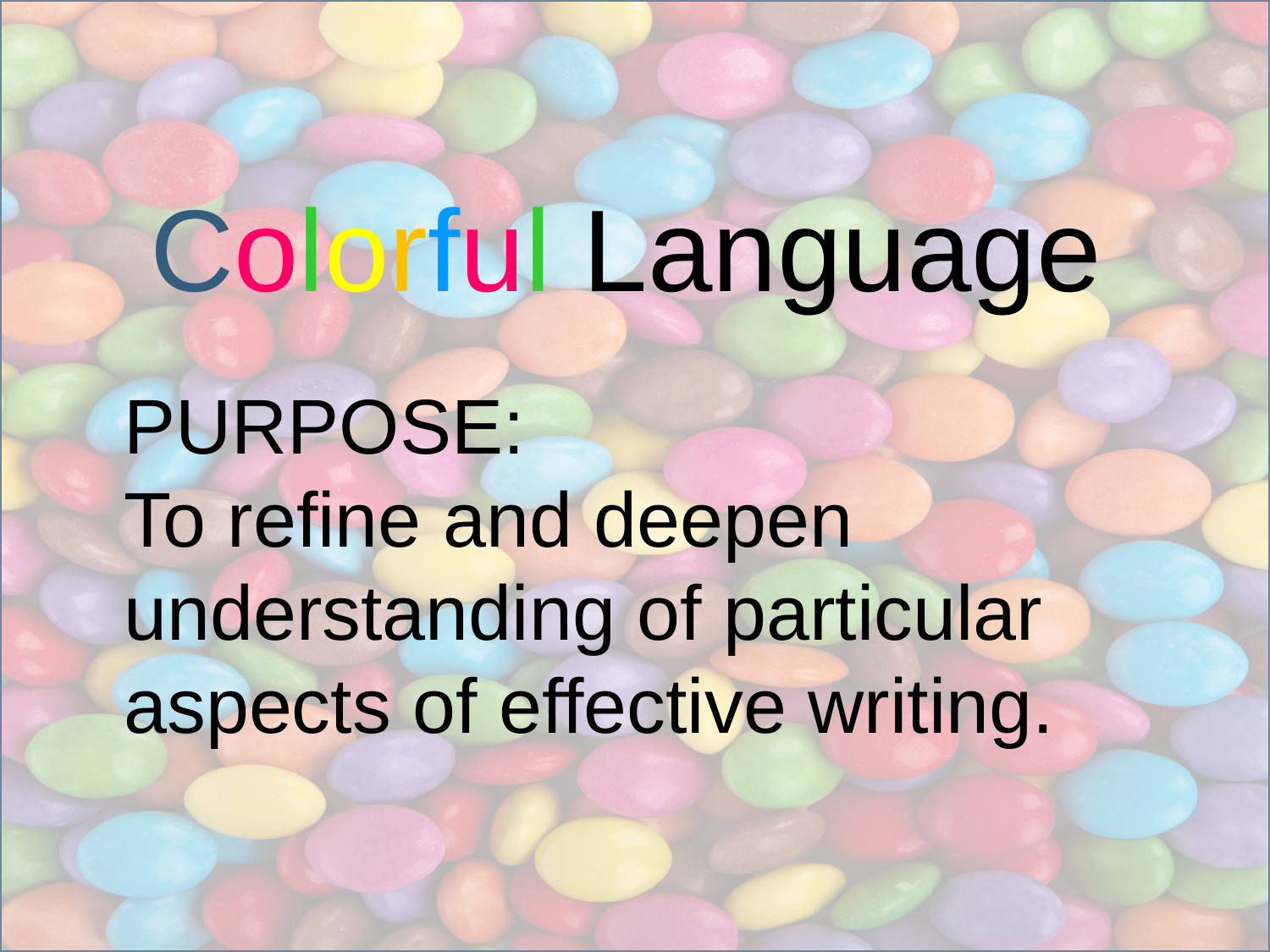

Colorful Language
PURPOSE:
To refine and deepen understanding of particular aspects of effective writing.